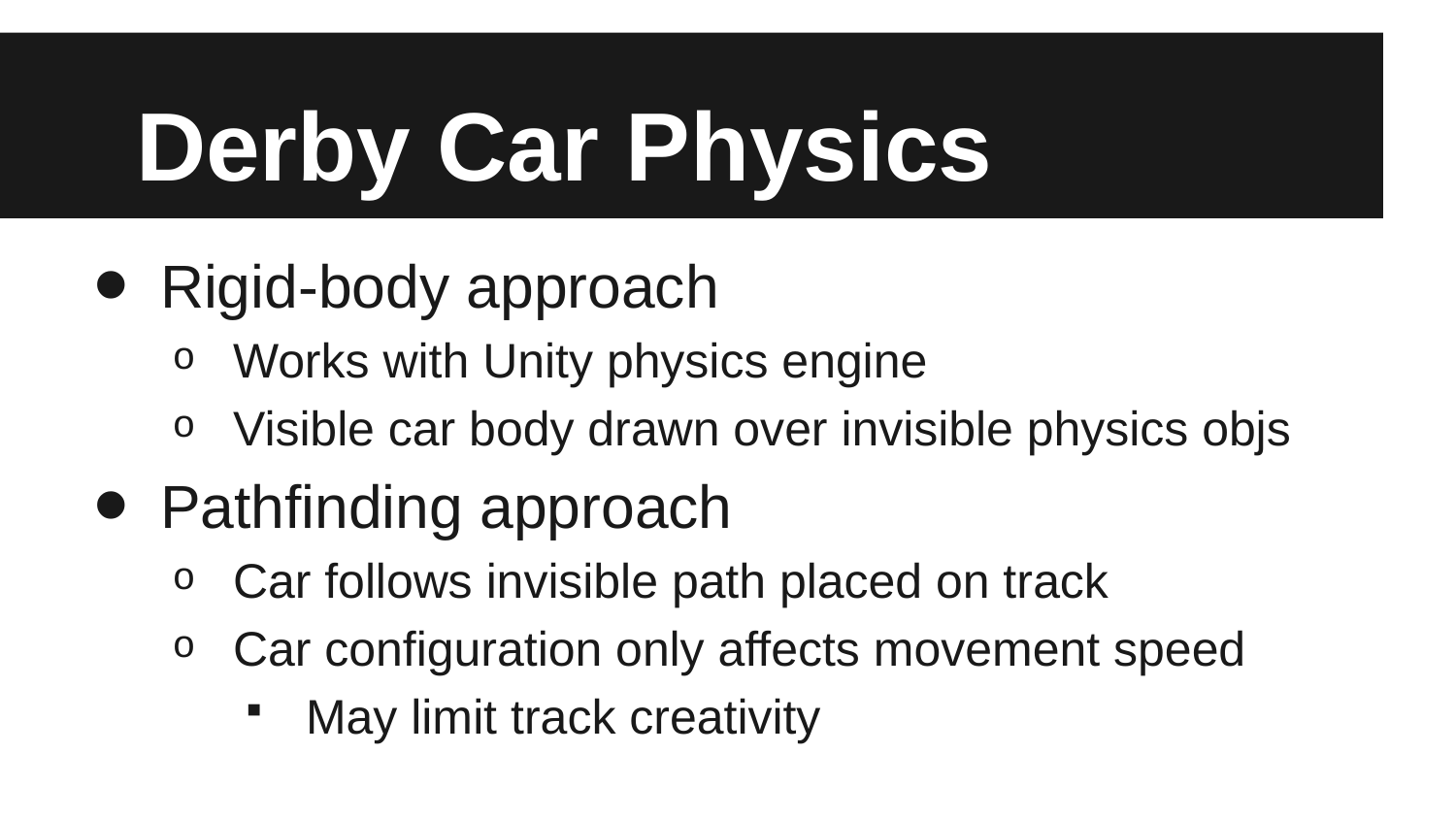

# Derby Car Physics
Rigid-body approach
Works with Unity physics engine
Visible car body drawn over invisible physics objs
Pathfinding approach
Car follows invisible path placed on track
Car configuration only affects movement speed
May limit track creativity